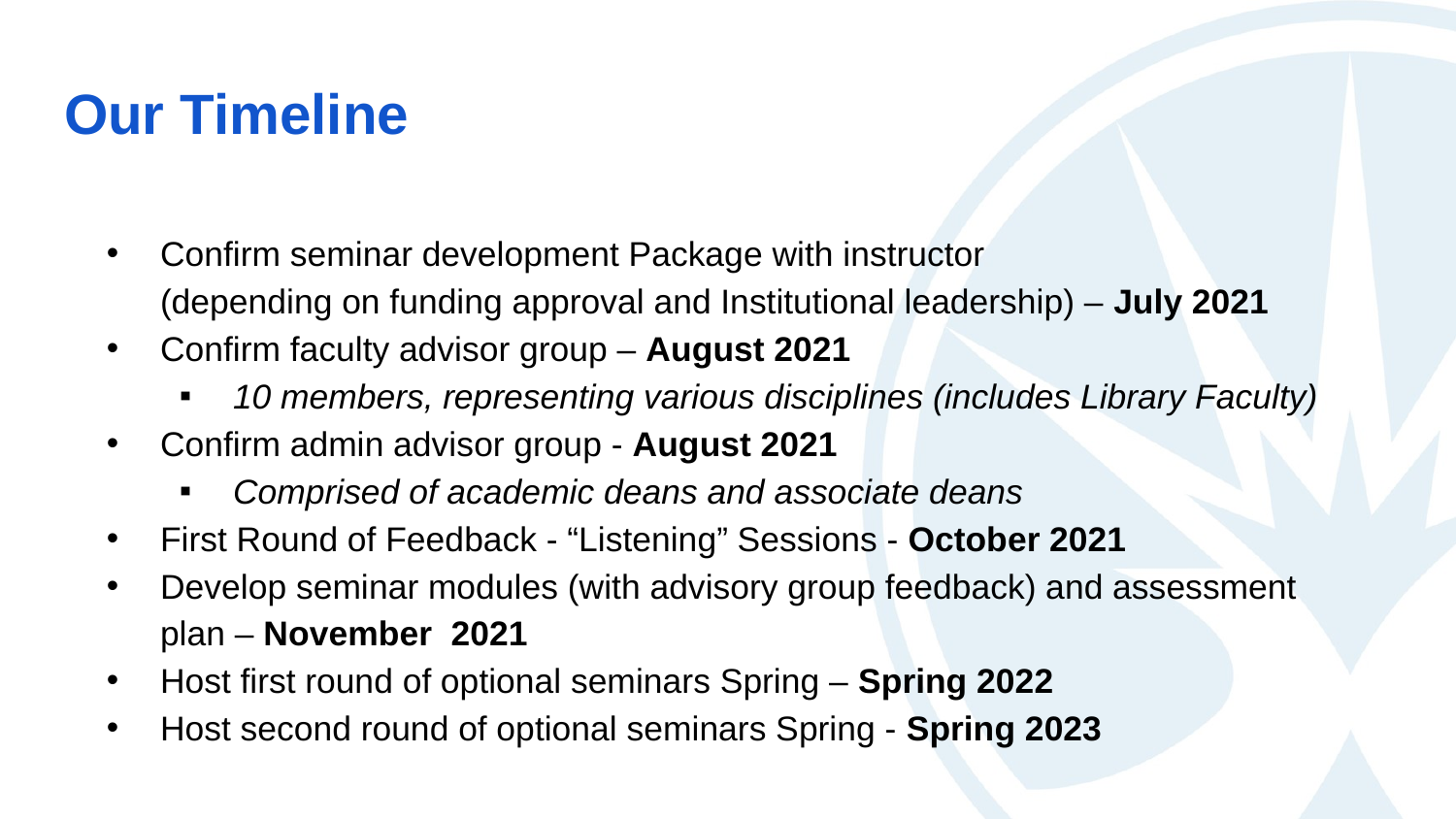

# Our Timeline

Confirm seminar development Package with instructor
(depending on funding approval and Institutional leadership) – July 2021
Confirm faculty advisor group – August 2021
10 members, representing various disciplines (includes Library Faculty)
Confirm admin advisor group - August 2021
Comprised of academic deans and associate deans
First Round of Feedback - “Listening” Sessions - October 2021
Develop seminar modules (with advisory group feedback) and assessment plan – November  2021
Host first round of optional seminars Spring – Spring 2022
Host second round of optional seminars Spring - Spring 2023